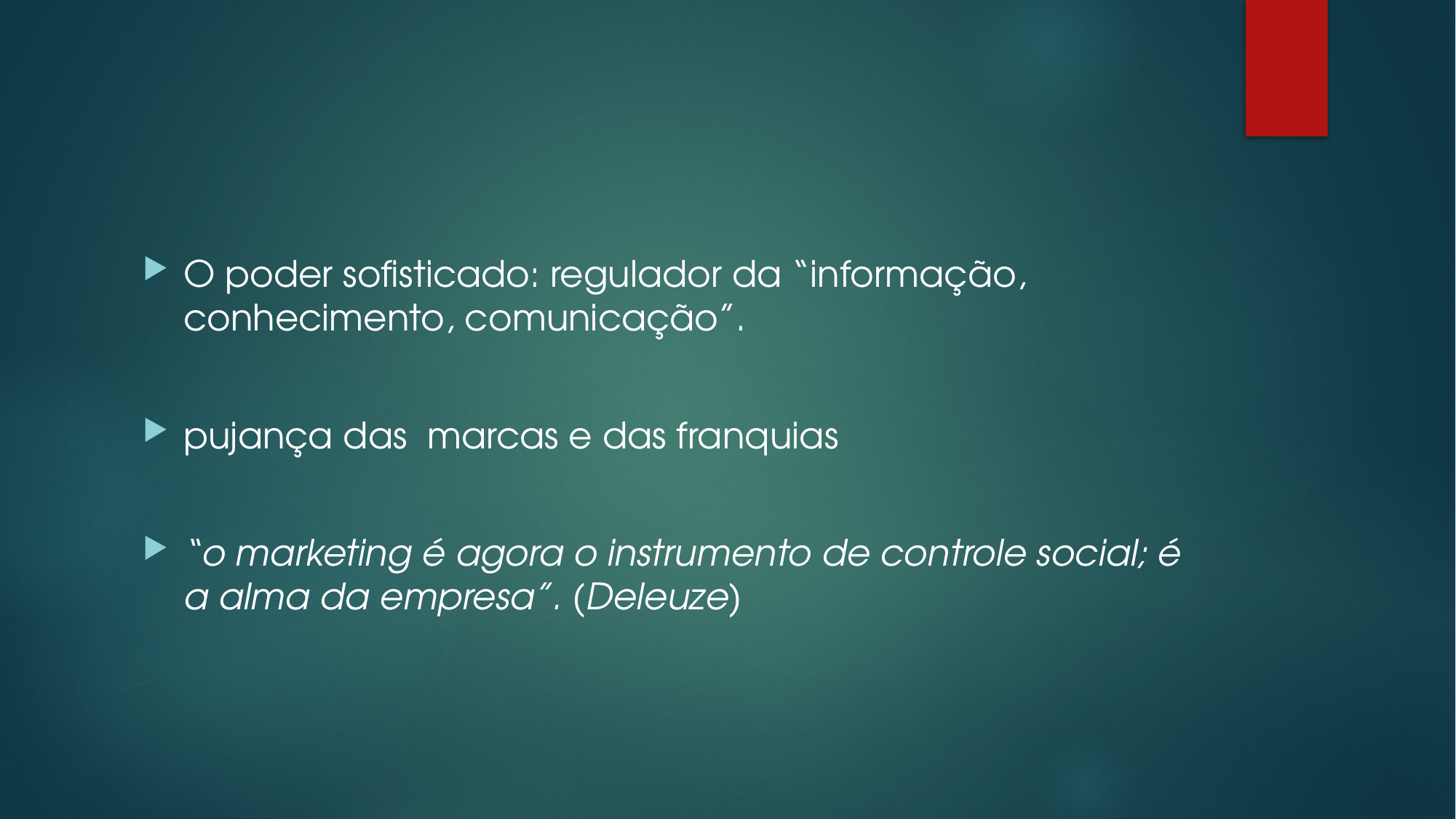

O poder sofisticado: regulador da “informação, conhecimento, comunicação”.

pujança das  marcas e das franquias

“o marketing é agora o instrumento de controle social; é a alma da empresa”. (Deleuze)